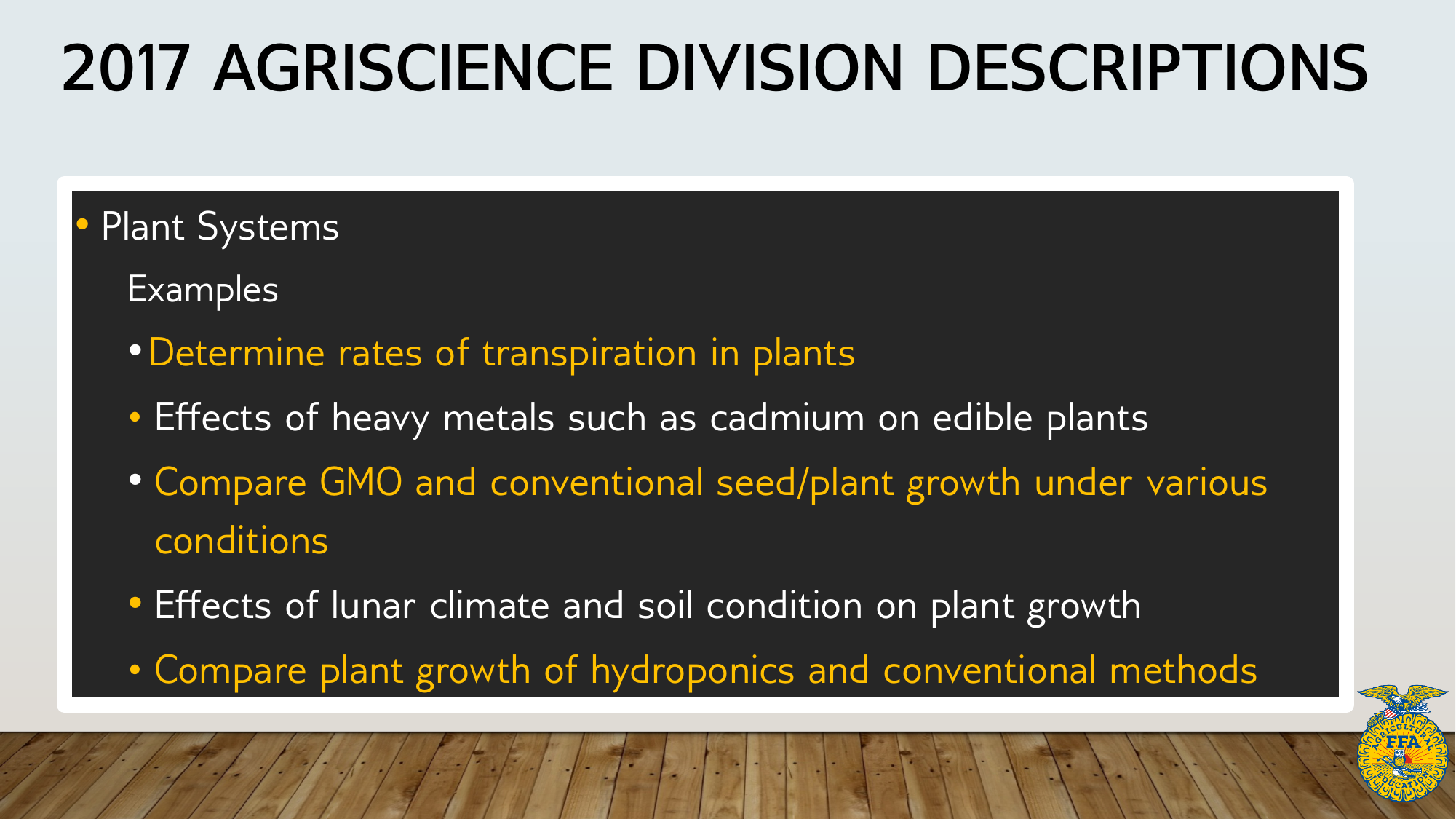

# 2017 Agriscience division descriptions
Plant Systems
Examples
Determine rates of transpiration in plants
• Effects of heavy metals such as cadmium on edible plants
Compare GMO and conventional seed/plant growth under various conditions
Effects of lunar climate and soil condition on plant growth
• Compare plant growth of hydroponics and conventional methods